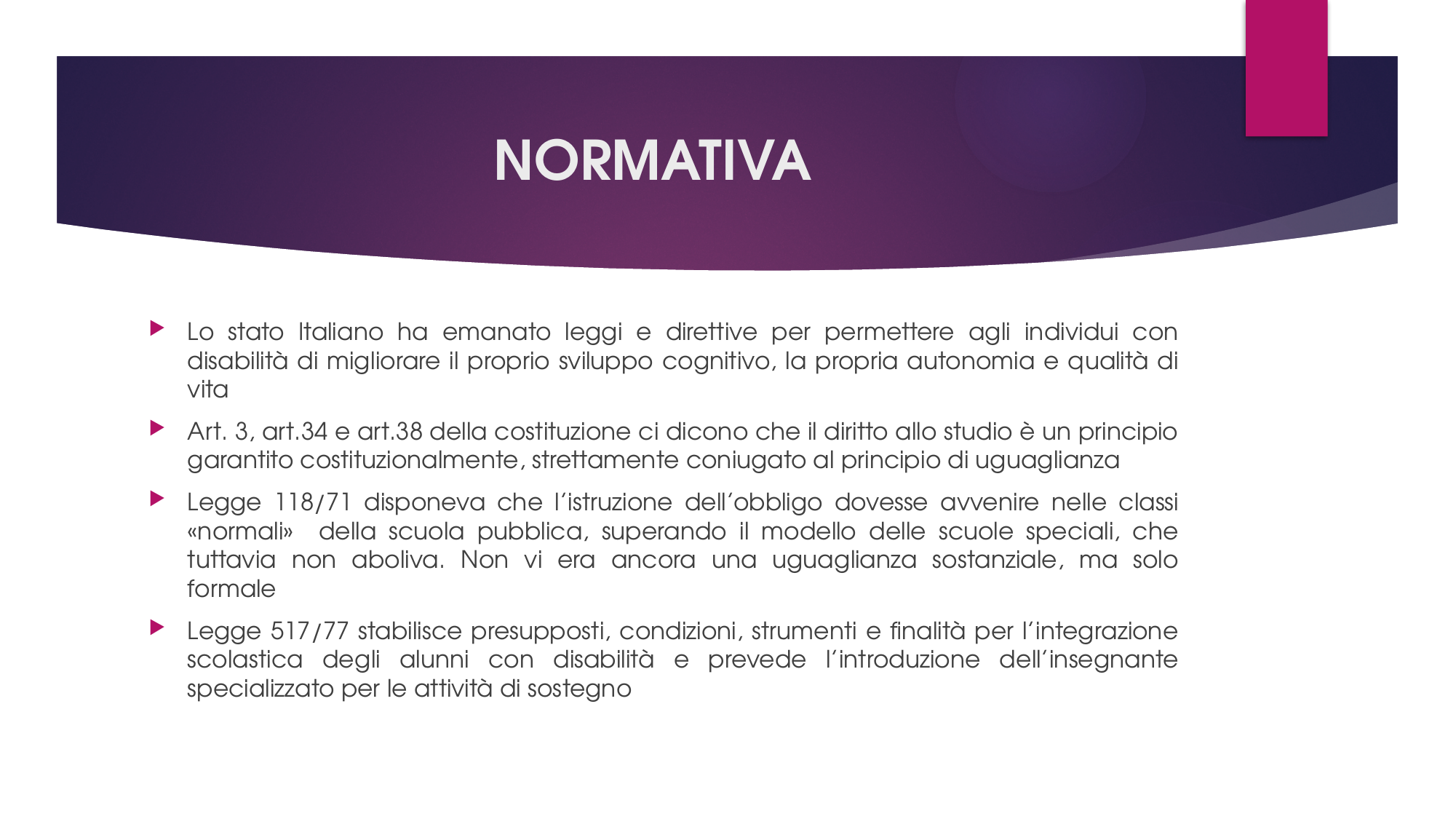

# NORMATIVA
Lo stato Italiano ha emanato leggi e direttive per permettere agli individui con disabilità di migliorare il proprio sviluppo cognitivo, la propria autonomia e qualità di vita
Art. 3, art.34 e art.38 della costituzione ci dicono che il diritto allo studio è un principio garantito costituzionalmente, strettamente coniugato al principio di uguaglianza
Legge 118/71 disponeva che l’istruzione dell’obbligo dovesse avvenire nelle classi «normali»  della scuola pubblica, superando il modello delle scuole speciali, che tuttavia non aboliva. Non vi era ancora una uguaglianza sostanziale, ma solo formale
Legge 517/77 stabilisce presupposti, condizioni, strumenti e finalità per l’integrazione scolastica degli alunni con disabilità e prevede l’introduzione dell’insegnante specializzato per le attività di sostegno